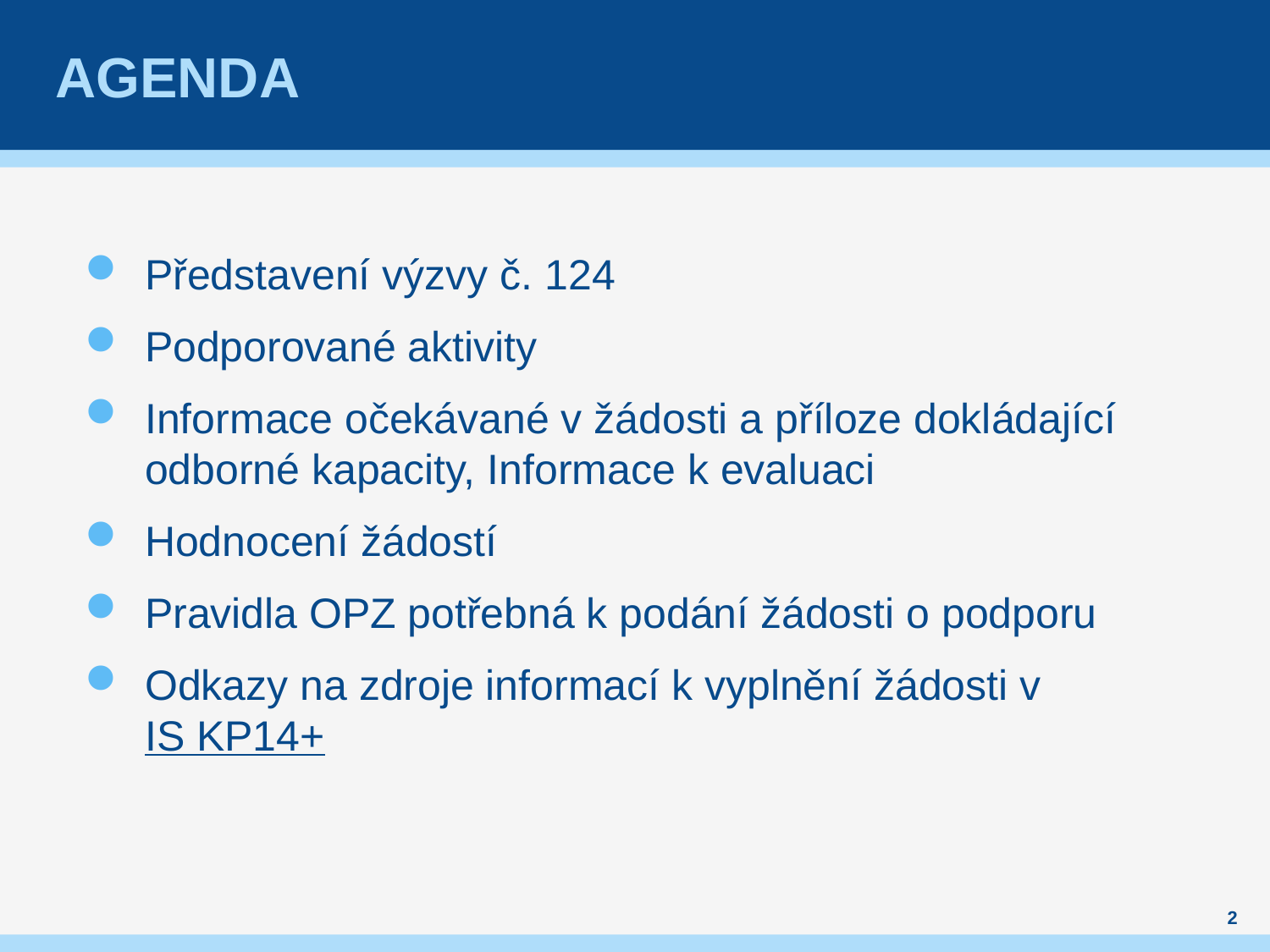

# Agenda

Představení výzvy č. 124
Podporované aktivity
Informace očekávané v žádosti a příloze dokládající odborné kapacity, Informace k evaluaci
Hodnocení žádostí
Pravidla OPZ potřebná k podání žádosti o podporu
Odkazy na zdroje informací k vyplnění žádosti v IS KP14+

2